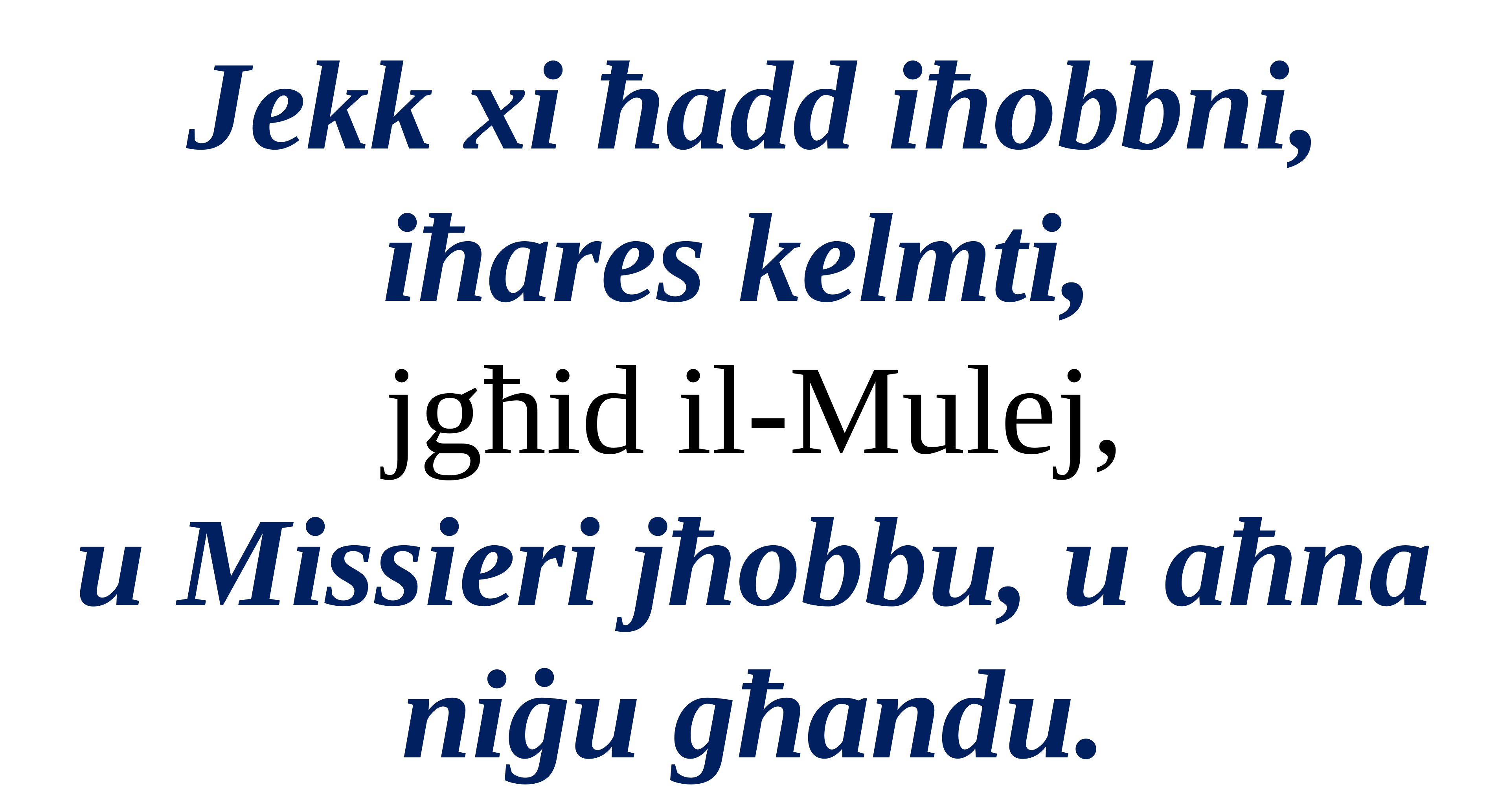

Jekk xi ħadd iħobbni, iħares kelmti,
jgħid il-Mulej,
u Missieri jħobbu, u aħna niġu għandu.